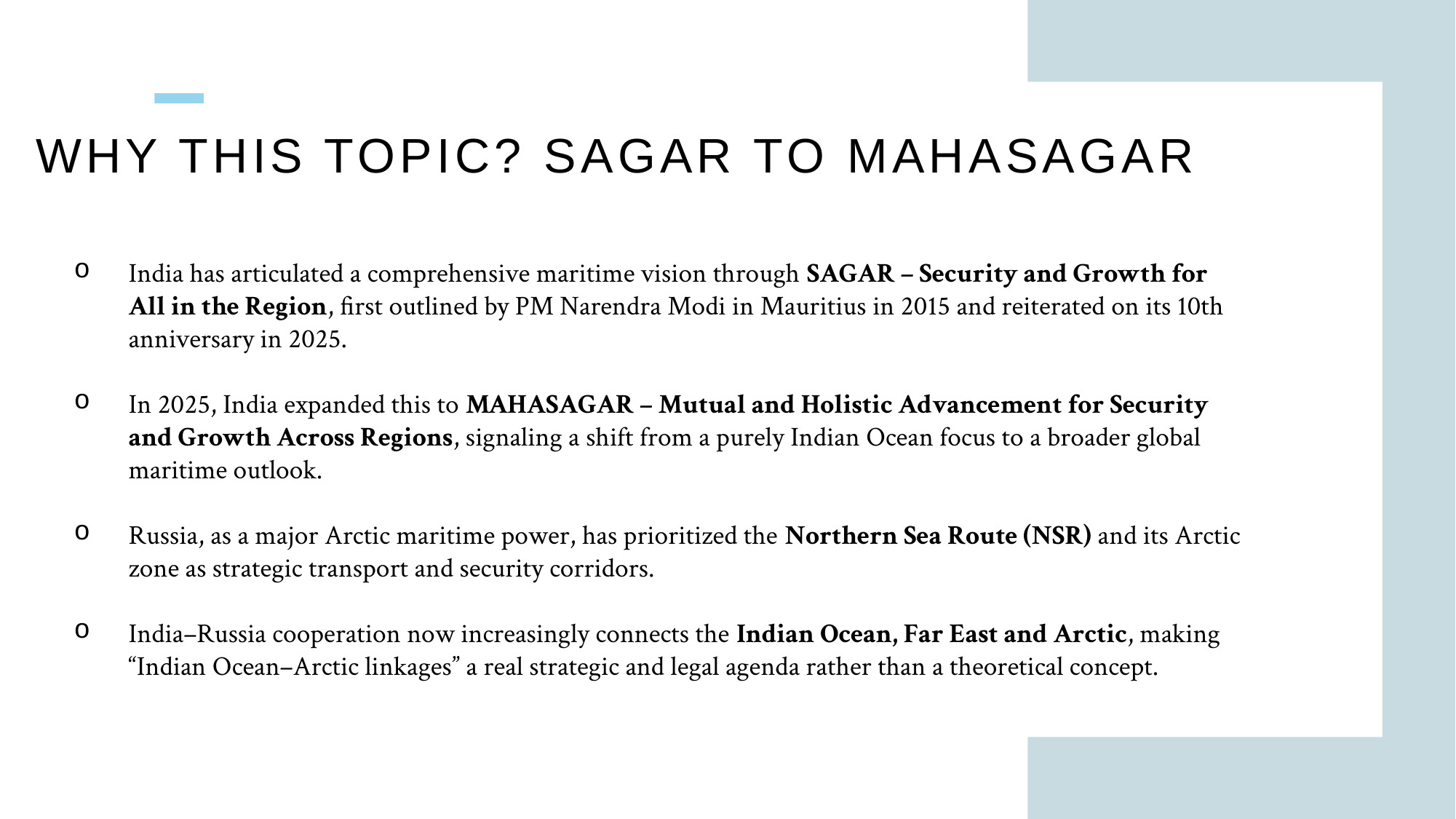

# Why this Topic? SAGAR to MAHASAGAR
India has articulated a comprehensive maritime vision through SAGAR – Security and Growth for All in the Region, first outlined by PM Narendra Modi in Mauritius in 2015 and reiterated on its 10th anniversary in 2025.

In 2025, India expanded this to MAHASAGAR – Mutual and Holistic Advancement for Security and Growth Across Regions, signaling a shift from a purely Indian Ocean focus to a broader global maritime outlook.

Russia, as a major Arctic maritime power, has prioritized the Northern Sea Route (NSR) and its Arctic zone as strategic transport and security corridors.

India–Russia cooperation now increasingly connects the Indian Ocean, Far East and Arctic, making “Indian Ocean–Arctic linkages” a real strategic and legal agenda rather than a theoretical concept.